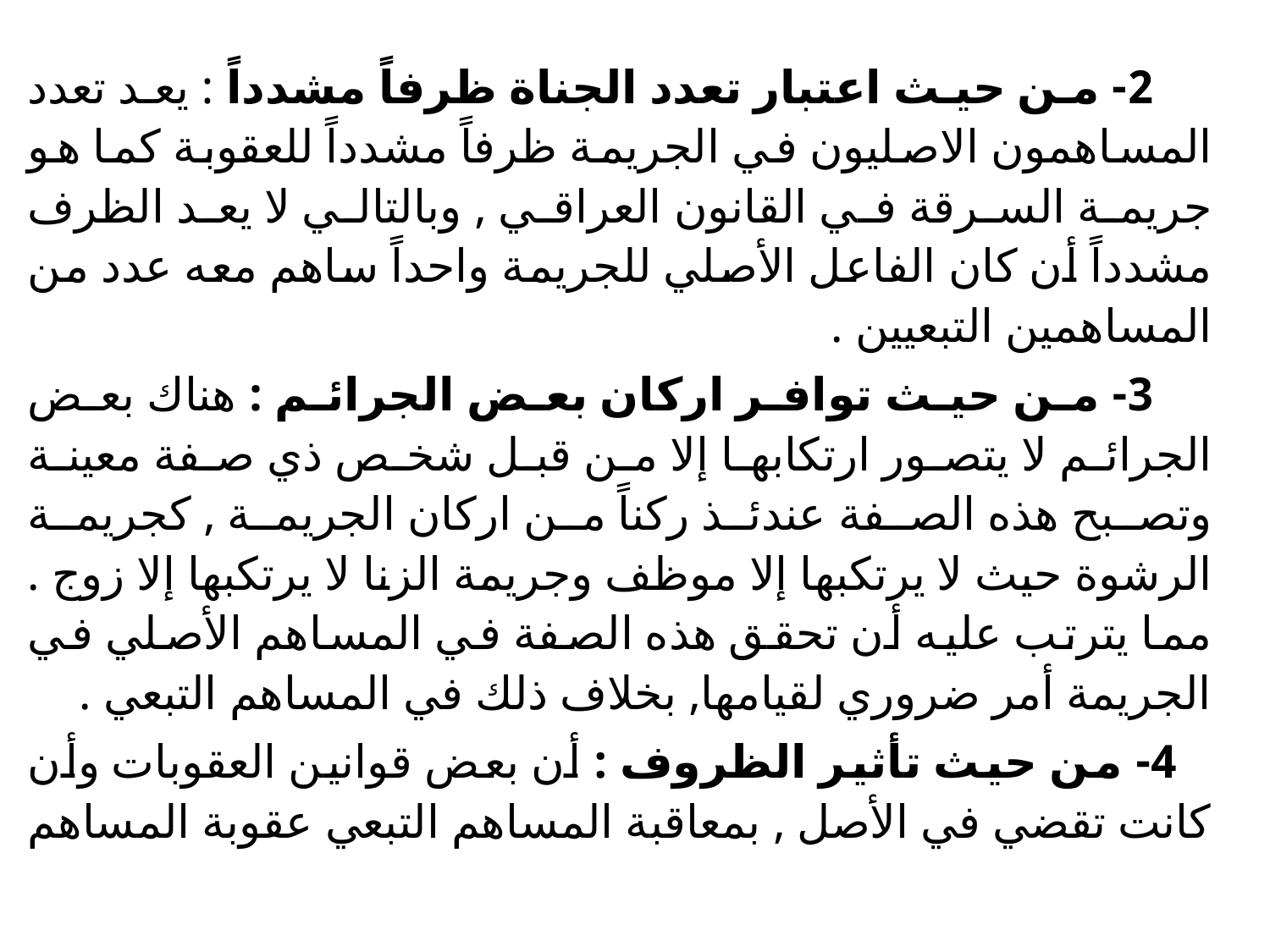

2- من حيث اعتبار تعدد الجناة ظرفاً مشدداً : يعد تعدد المساهمون الاصليون في الجريمة ظرفاً مشدداً للعقوبة كما هو جريمة السرقة في القانون العراقي , وبالتالي لا يعد الظرف مشدداً أن كان الفاعل الأصلي للجريمة واحداً ساهم معه عدد من المساهمين التبعيين .
     3- من حيث توافر اركان بعض الجرائم : هناك بعض الجرائم لا يتصور ارتكابها إلا من قبل شخص ذي صفة معينة وتصبح هذه الصفة عندئذ ركناً من اركان الجريمة , كجريمة الرشوة حيث لا يرتكبها إلا موظف وجريمة الزنا لا يرتكبها إلا زوج . مما يترتب عليه أن تحقق هذه الصفة في المساهم الأصلي في الجريمة أمر ضروري لقيامها, بخلاف ذلك في المساهم التبعي .
   4- من حيث تأثير الظروف : أن بعض قوانين العقوبات وأن كانت تقضي في الأصل , بمعاقبة المساهم التبعي عقوبة المساهم